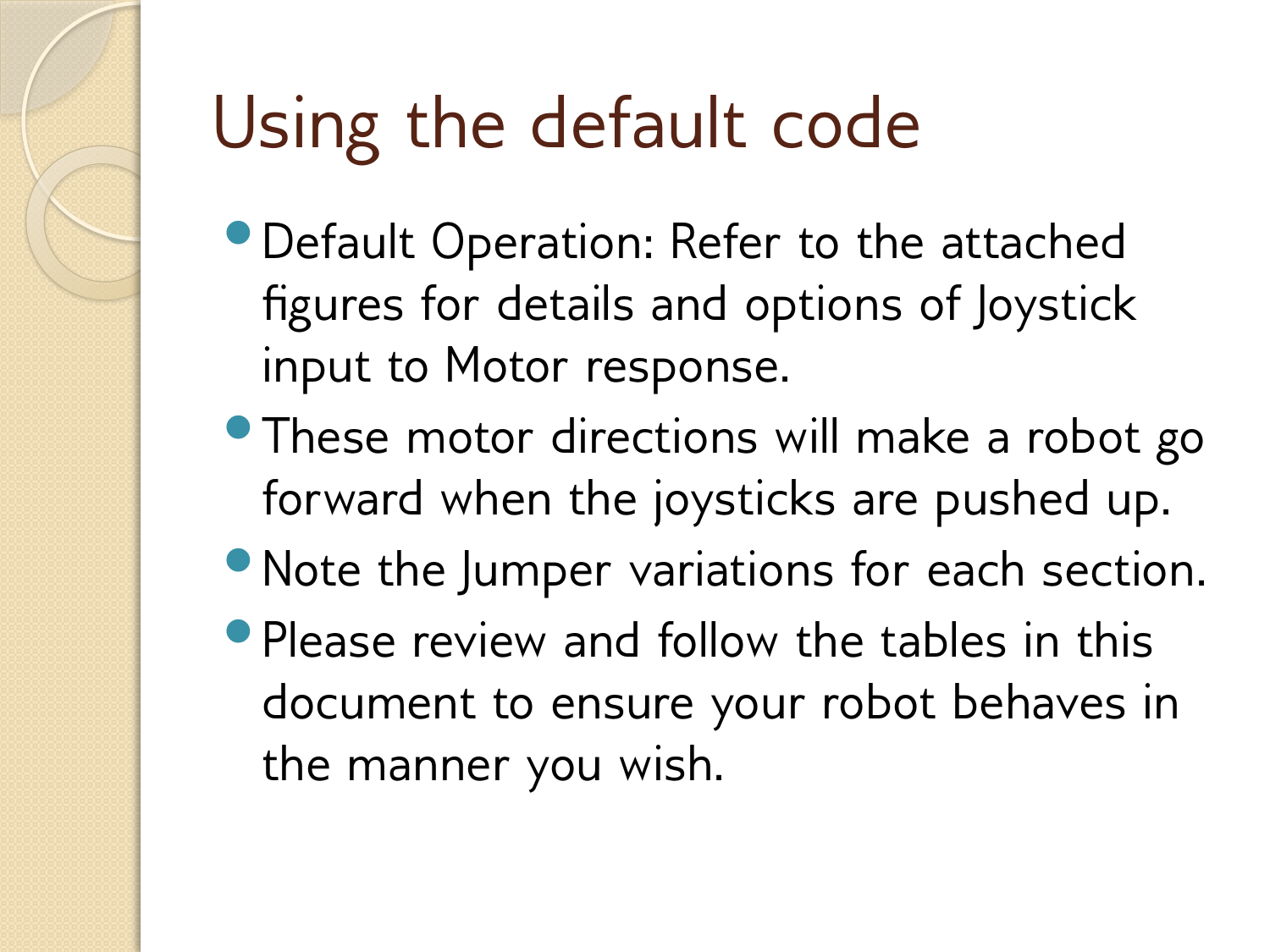

# Using the default code
Default Operation: Refer to the attached figures for details and options of Joystick input to Motor response.
These motor directions will make a robot go forward when the joysticks are pushed up.
Note the Jumper variations for each section.
Please review and follow the tables in this document to ensure your robot behaves in the manner you wish.